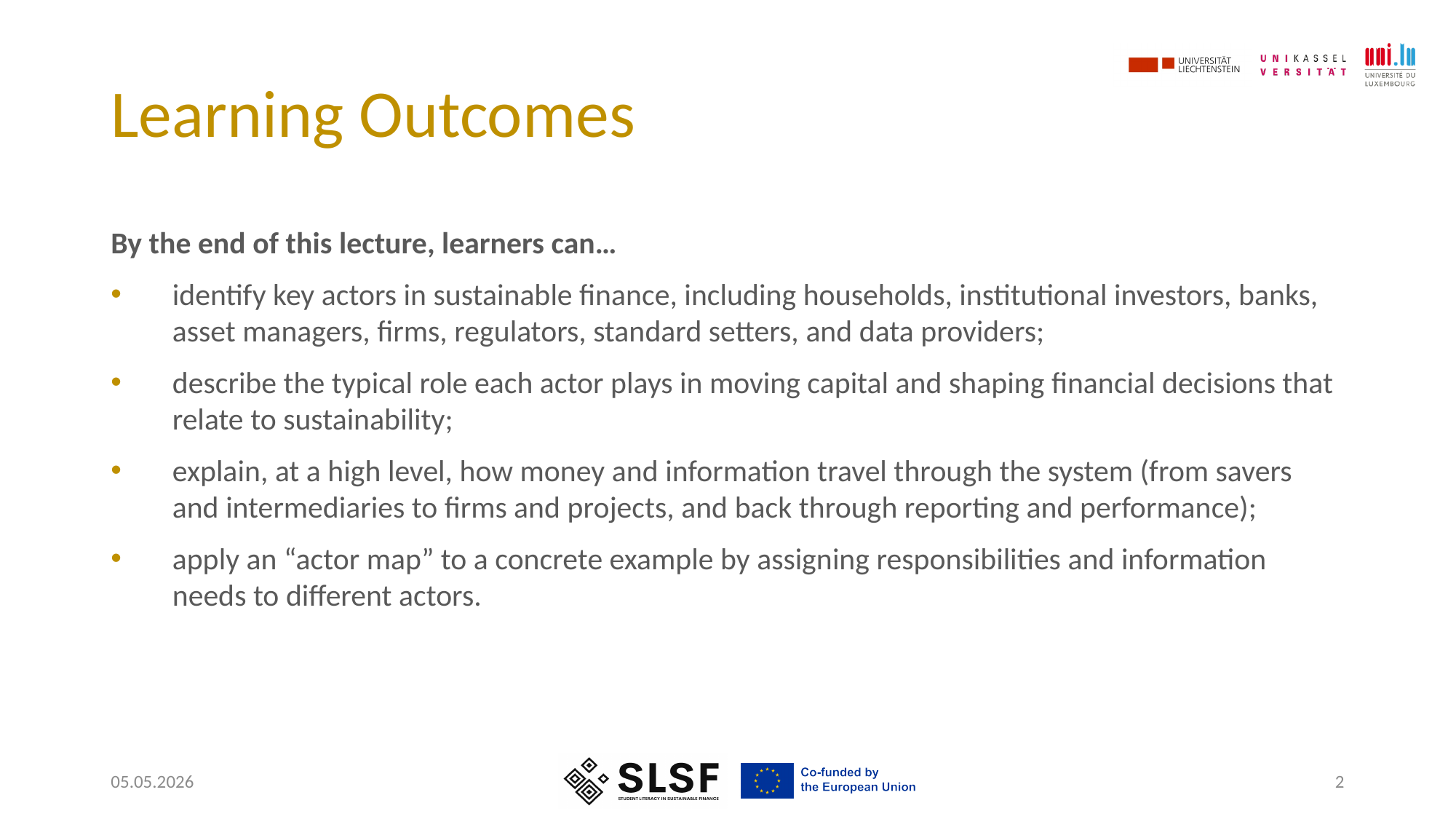

# Learning Outcomes
By the end of this lecture, learners can…
identify key actors in sustainable finance, including households, institutional investors, banks, asset managers, firms, regulators, standard setters, and data providers;
describe the typical role each actor plays in moving capital and shaping financial decisions that relate to sustainability;
explain, at a high level, how money and information travel through the system (from savers and intermediaries to firms and projects, and back through reporting and performance);
apply an “actor map” to a concrete example by assigning responsibilities and information needs to different actors.
05.05.2026
2